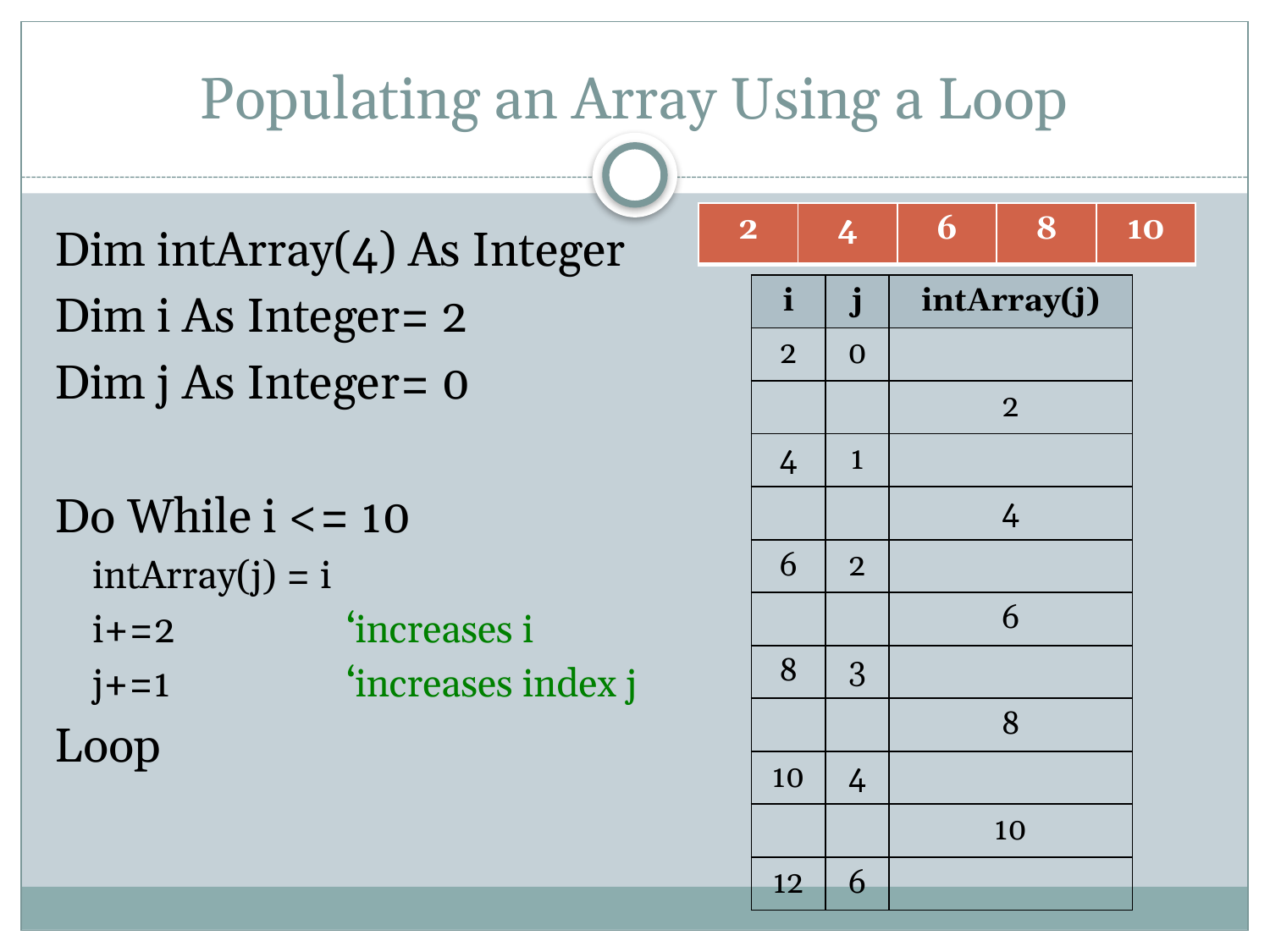

# Populating an Array Using a Loop
| 2 | 4 | 6 | 8 | 10 |
| --- | --- | --- | --- | --- |
Dim intArray(4) As Integer
Dim i As Integer= 2
Dim j As Integer= 0

Do While i <= 10
intArray(j) = i
i+=2		‘increases i
j+=1		‘increases index j
Loop
| i | j | intArray(j) |
| --- | --- | --- |
| 2 | 0 |  |
|  |  | 2 |
| 4 | 1 |  |
|  |  | 4 |
| 6 | 2 |  |
|  |  | 6 |
| 8 | 3 |  |
|  |  | 8 |
| 10 | 4 |  |
|  |  | 10 |
| 12 | 6 |  |